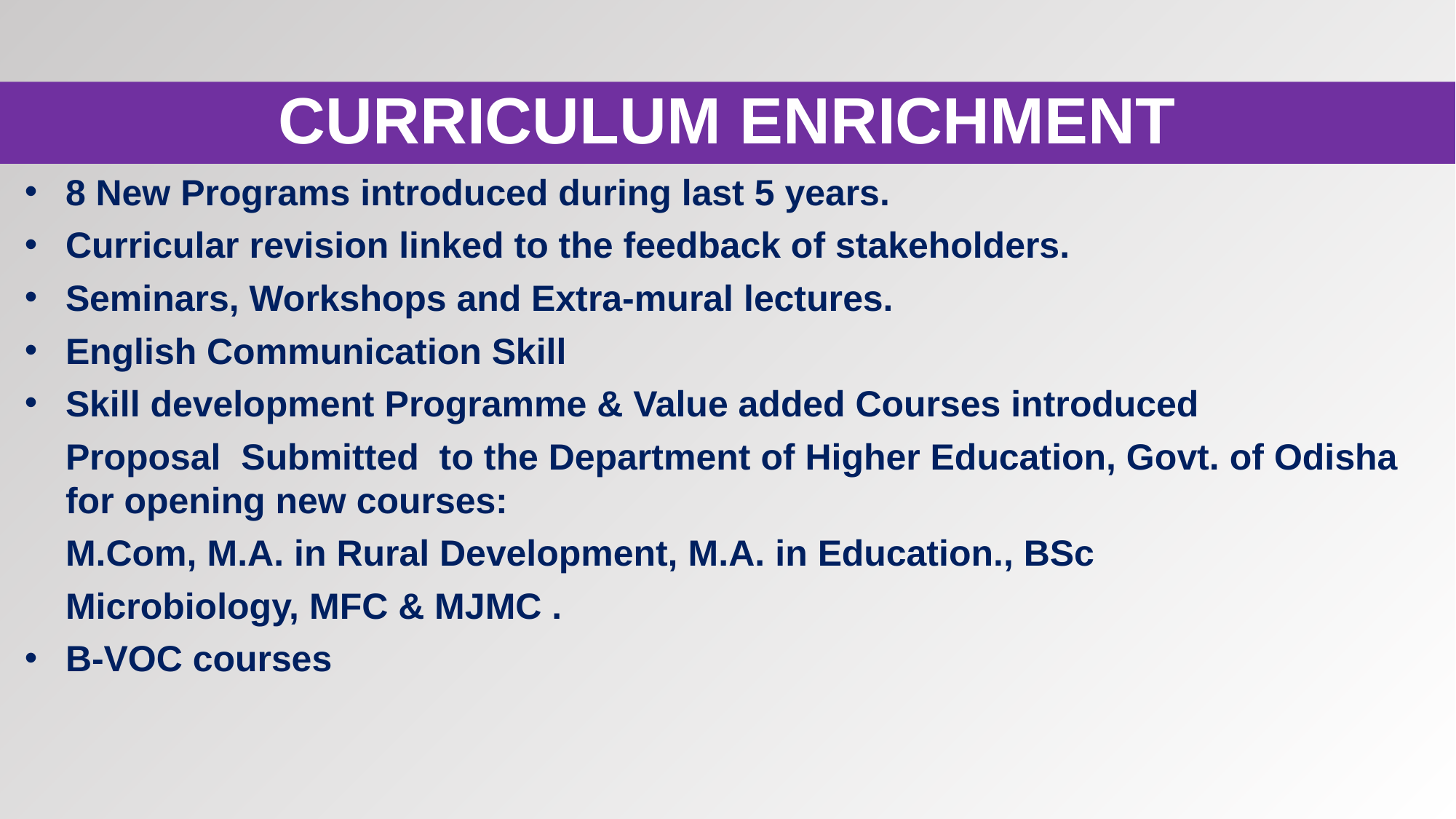

# CURRICULUM ENRICHMENT
8 New Programs introduced during last 5 years.
Curricular revision linked to the feedback of stakeholders.
Seminars, Workshops and Extra-mural lectures.
English Communication Skill
Skill development Programme & Value added Courses introduced
	Proposal  Submitted  to the Department of Higher Education, Govt. of Odisha for opening new courses:
	M.Com, M.A. in Rural Development, M.A. in Education., BSc
    Microbiology, MFC & MJMC .
B-VOC courses